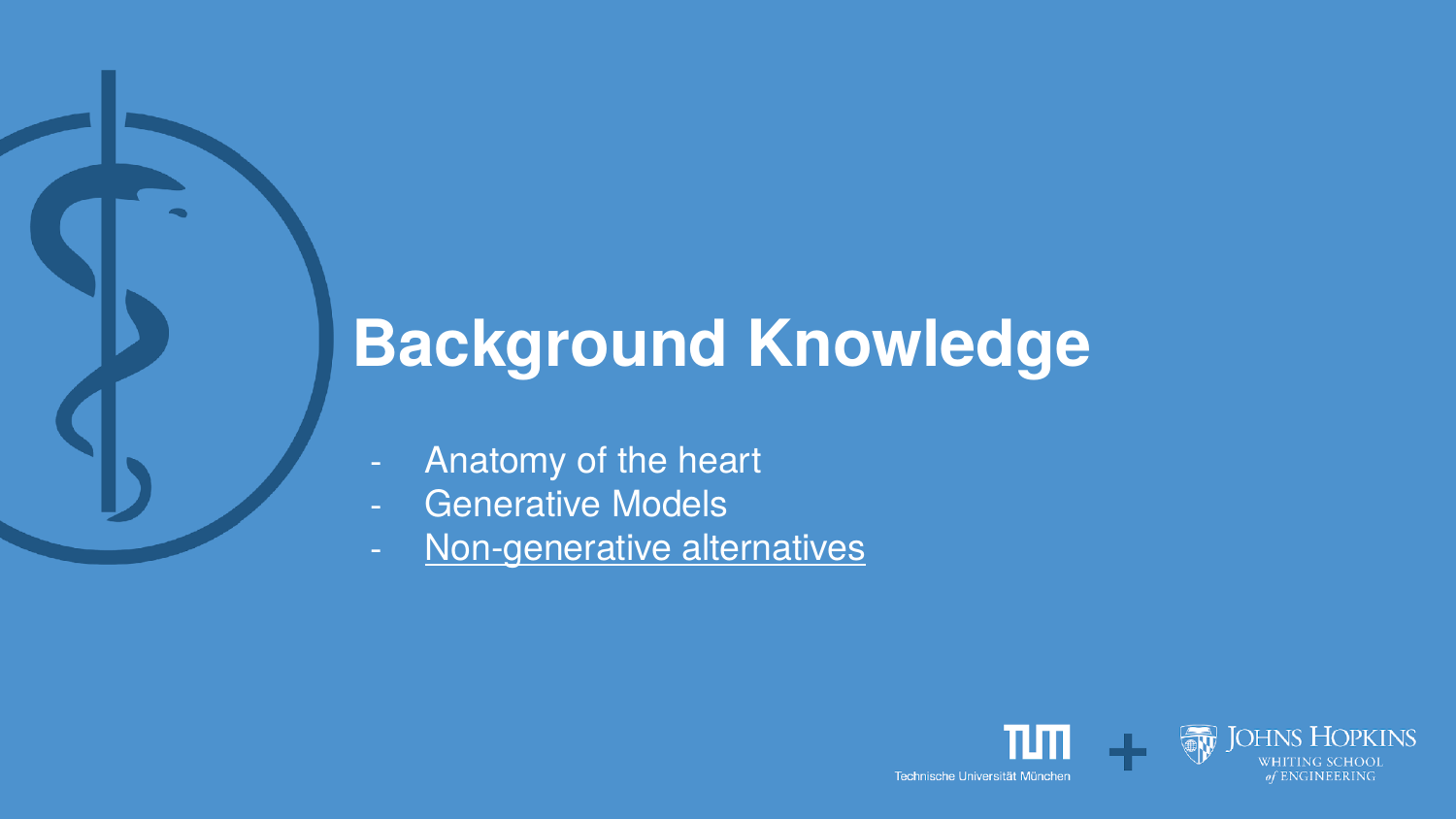

# Background Knowledge
Anatomy of the heart
Generative Models
Non-generative alternatives